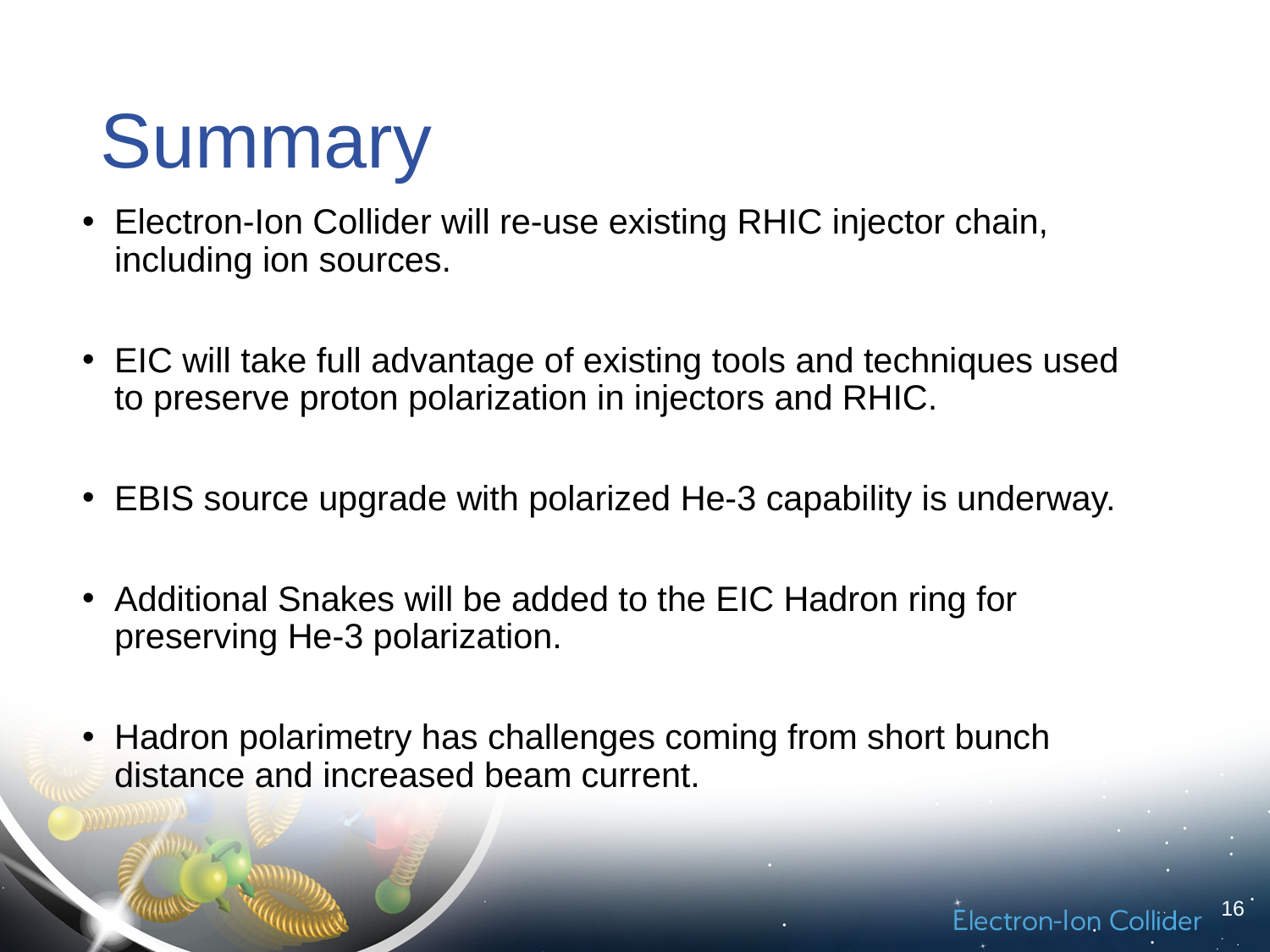

# Summary
Electron-Ion Collider will re-use existing RHIC injector chain, including ion sources.

EIC will take full advantage of existing tools and techniques used to preserve proton polarization in injectors and RHIC.

EBIS source upgrade with polarized He-3 capability is underway.

Additional Snakes will be added to the EIC Hadron ring for preserving He-3 polarization.

Hadron polarimetry has challenges coming from short bunch distance and increased beam current.

16